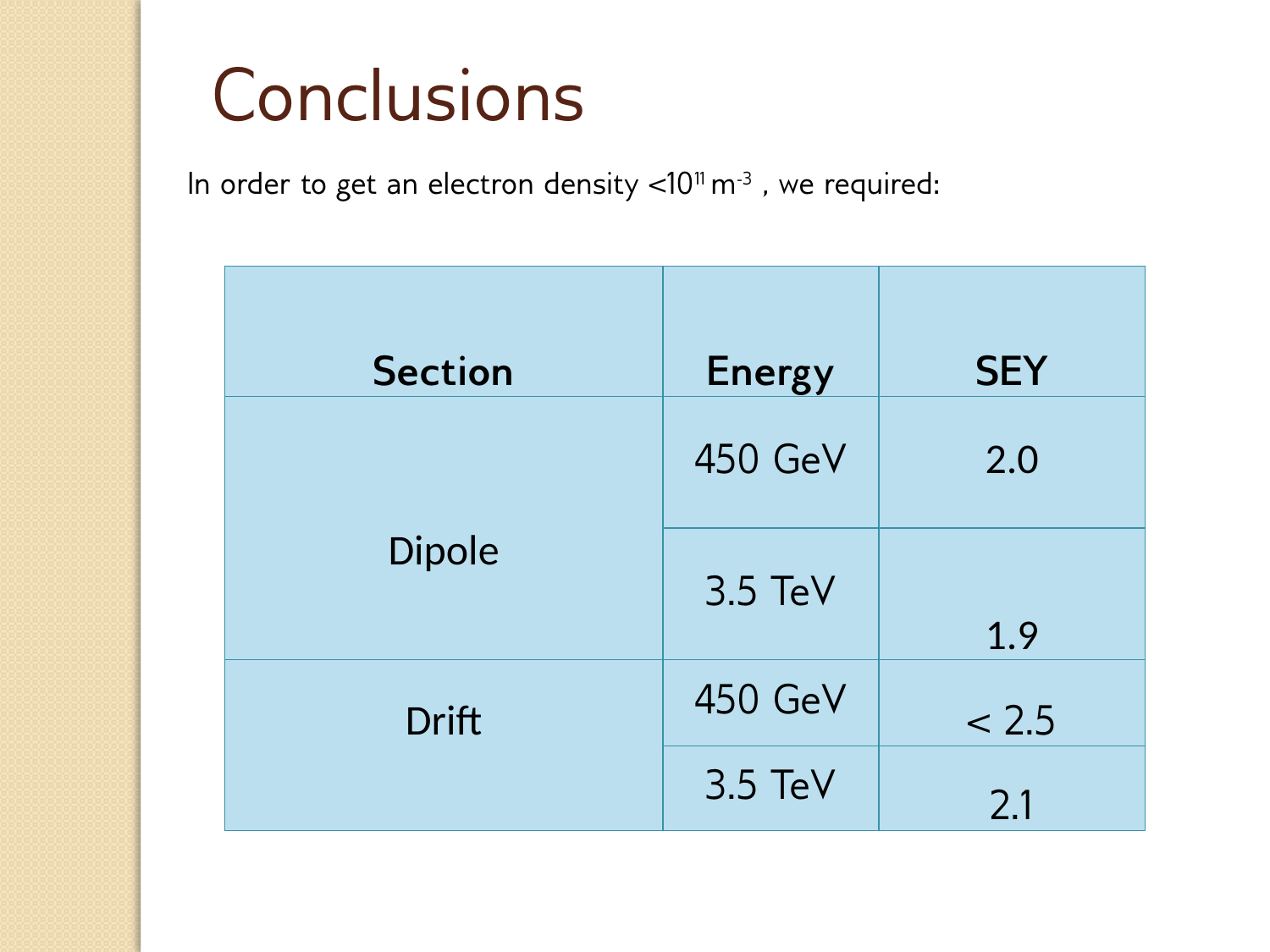

Conclusions
In order to get an electron density <1011 m-3 , we required:
| Section | Energy | SEY |
| --- | --- | --- |
| Dipole | 450 GeV | 2.0 |
|  | 3.5 TeV | 1.9 |
| Drift | 450 GeV | < 2.5 |
|  | 3.5 TeV | 2.1 |